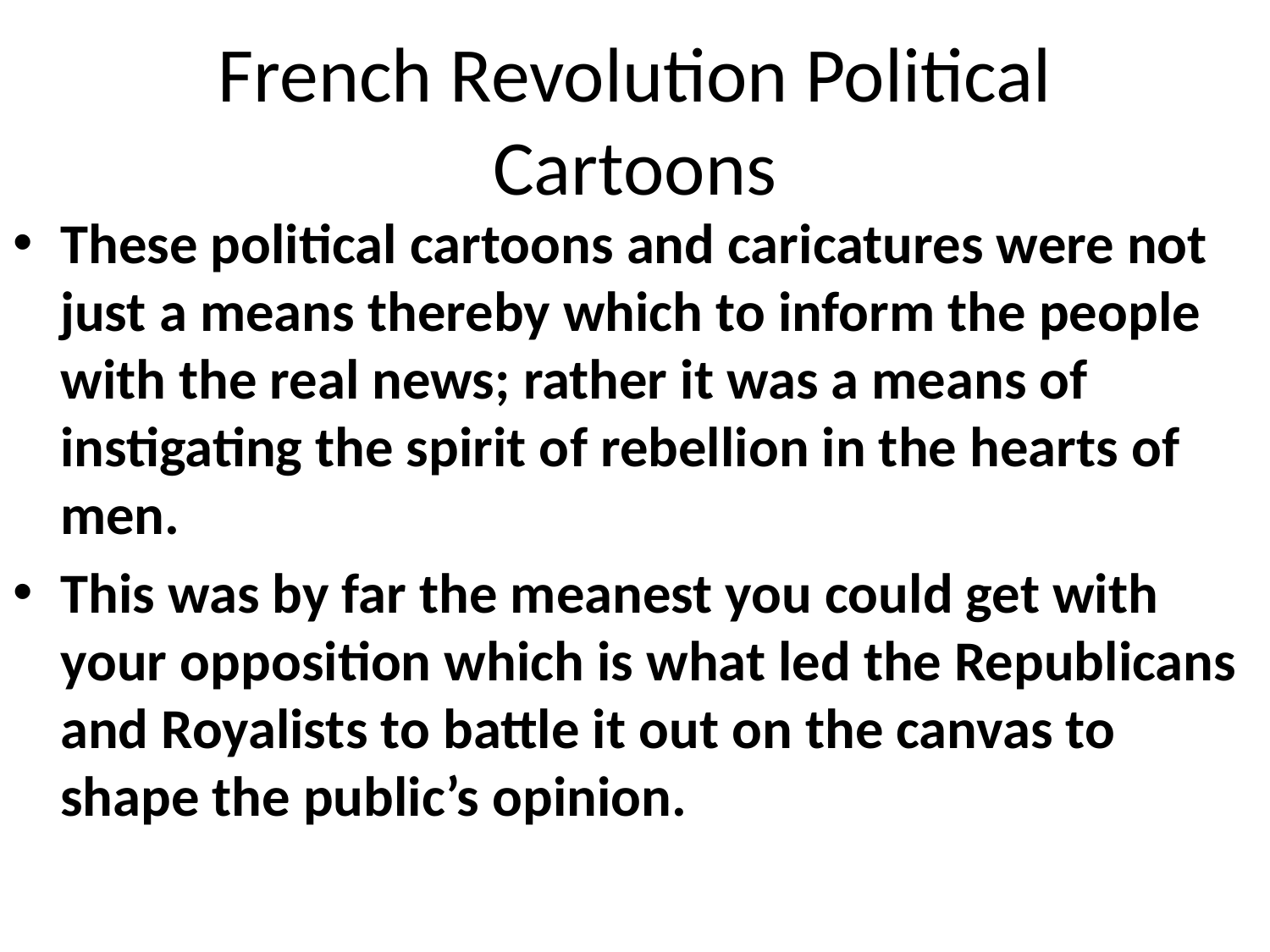

# French Revolution Political Cartoons
These political cartoons and caricatures were not just a means thereby which to inform the people with the real news; rather it was a means of instigating the spirit of rebellion in the hearts of men.
This was by far the meanest you could get with your opposition which is what led the Republicans and Royalists to battle it out on the canvas to shape the public’s opinion.